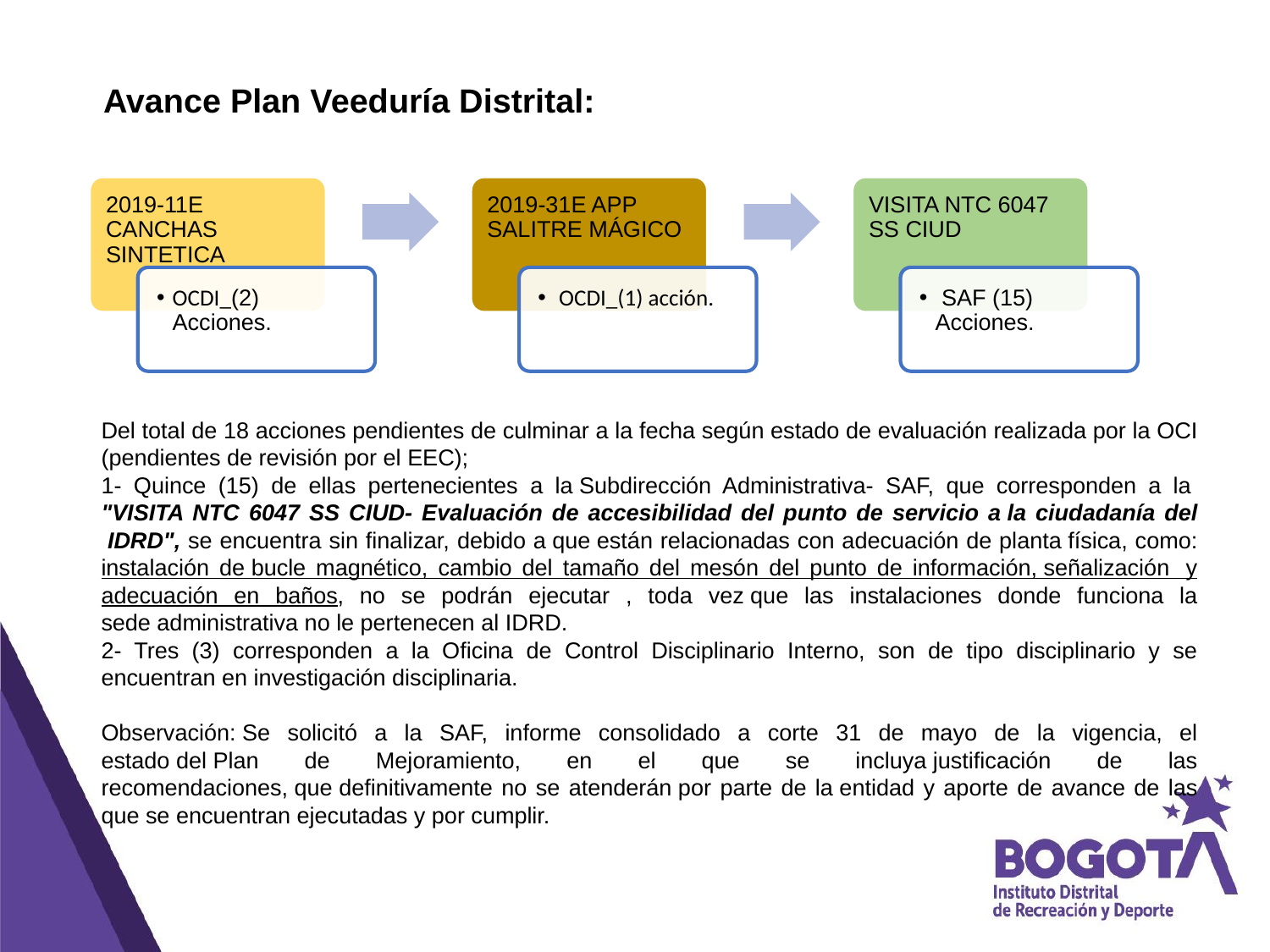

2019-11E CANCHAS SINTETICA
OCDI_(2) Acciones.

2019-31E APP SALITRE MÁGICO
 OCDI_(1) acción.

VISITA NTC 6047 SS CIUD
 SAF (15) Acciones.
# Avance Plan Veeduría Distrital:
Del total de 18 acciones pendientes de culminar a la fecha según estado de evaluación realizada por la OCI (pendientes de revisión por el EEC);
1- Quince (15) de ellas pertenecientes a la Subdirección Administrativa- SAF, que corresponden a la  "VISITA NTC 6047 SS CIUD- Evaluación de accesibilidad del punto de servicio a la ciudadanía del  IDRD", se encuentra sin finalizar, debido a que están relacionadas con adecuación de planta física, como: instalación de bucle magnético, cambio del tamaño del mesón del punto de información, señalización  y adecuación en baños, no se podrán ejecutar , toda vez que las instalaciones donde funciona la sede administrativa no le pertenecen al IDRD.
2- Tres (3) corresponden a la Oficina de Control Disciplinario Interno, son de tipo disciplinario y se encuentran en investigación disciplinaria.

Observación: Se solicitó a la SAF, informe consolidado a corte 31 de mayo de la vigencia, el estado del Plan de Mejoramiento, en el que se incluya justificación de las recomendaciones, que definitivamente no se atenderán por parte de la entidad y aporte de avance de las que se encuentran ejecutadas y por cumplir.